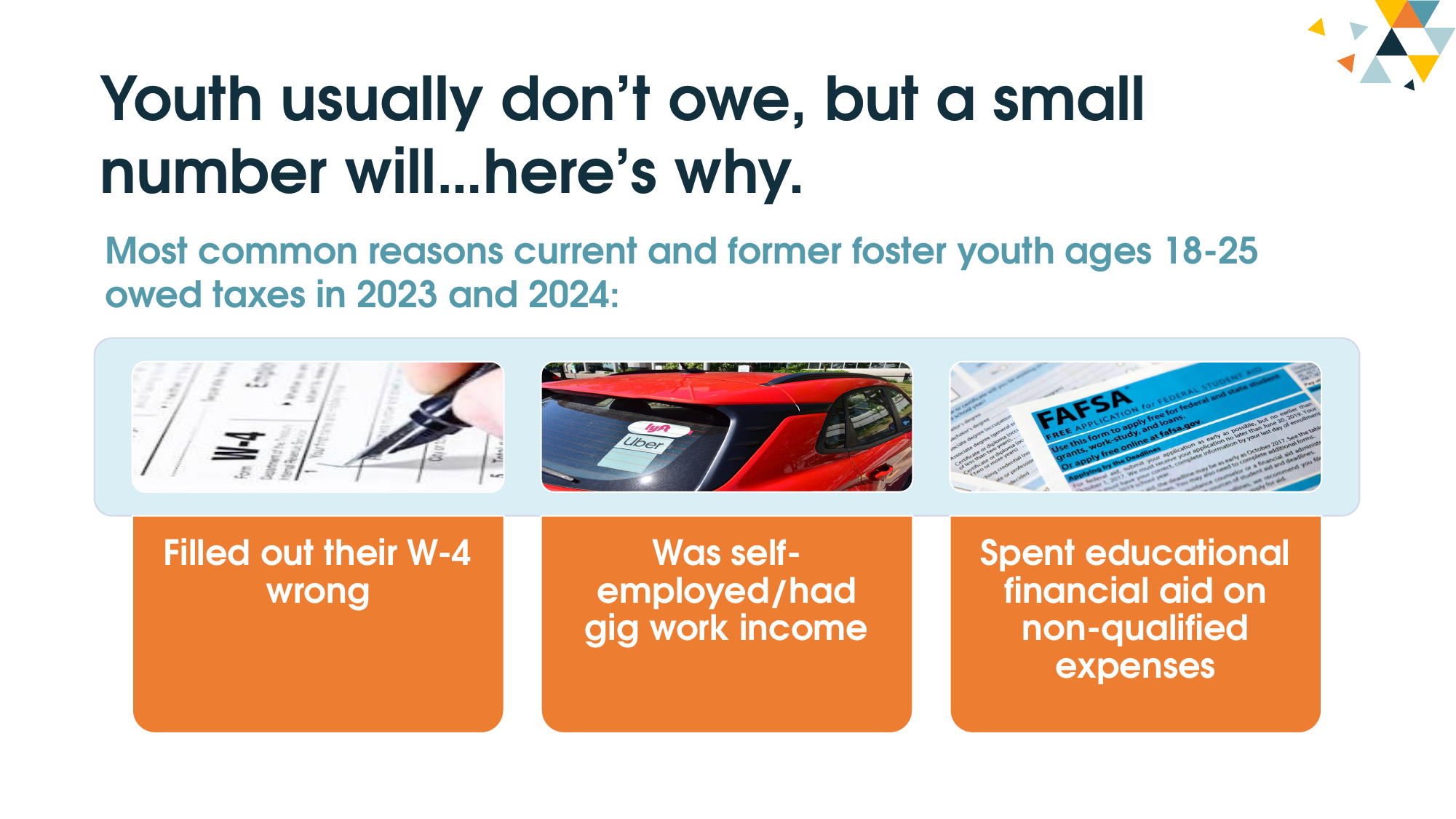

Youth usually don’t owe, but a small number will…here’s why.

Most common reasons current and former foster youth ages 18-25 owed taxes in 2023 and 2024:

Filled out their W-4 wrong
Was self-employed/had gig work income
Spent educational financial aid on non-qualified expenses